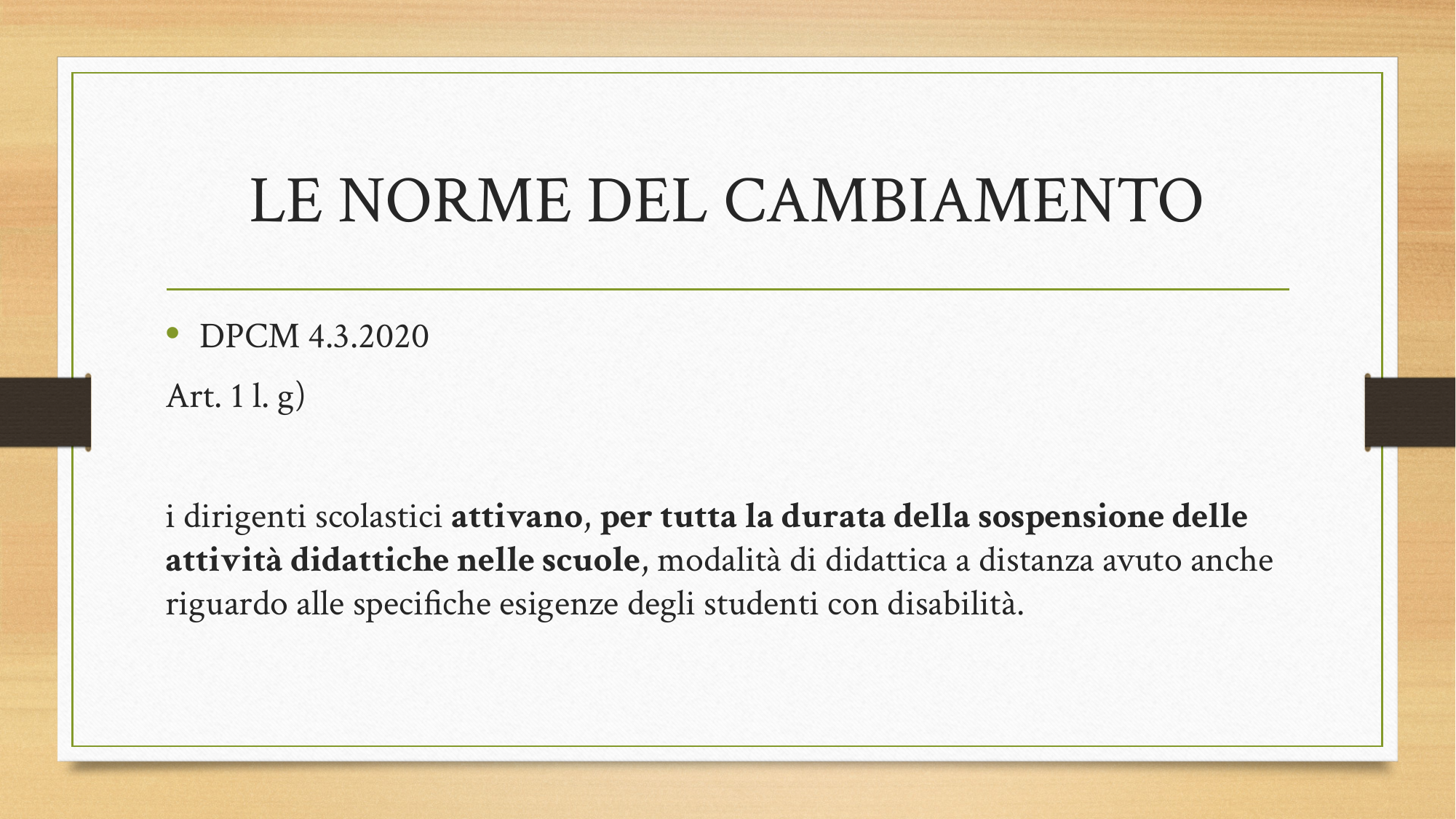

# LE NORME DEL CAMBIAMENTO
DPCM 4.3.2020
Art. 1 l. g)

i dirigenti scolastici attivano, per tutta la durata della sospensione delle attività didattiche nelle scuole, modalità di didattica a distanza avuto anche riguardo alle specifiche esigenze degli studenti con disabilità.